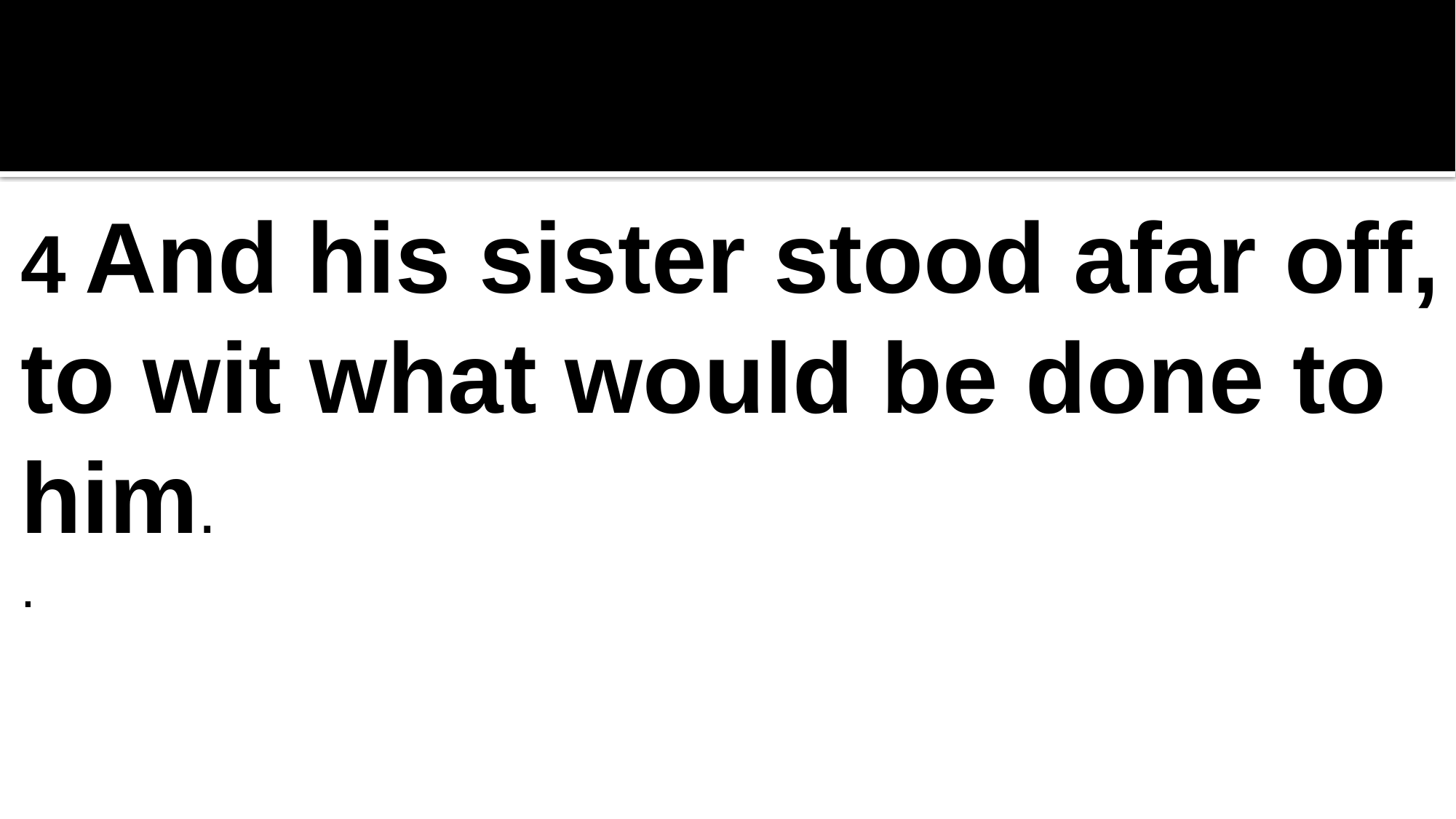

4 And his sister stood afar off, to wit what would be done to him.
.